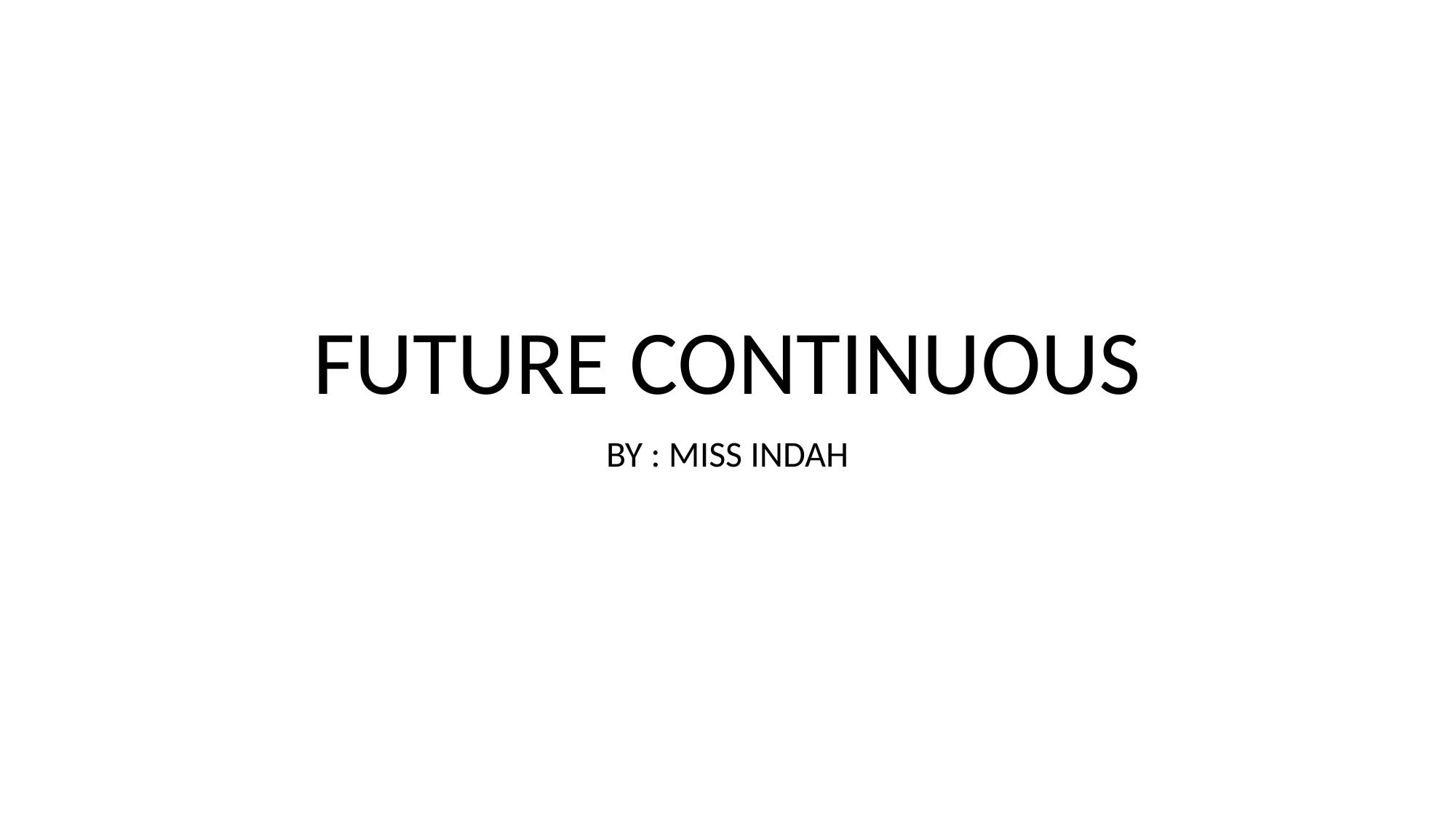

# FUTURE CONTINUOUS
BY : MISS INDAH